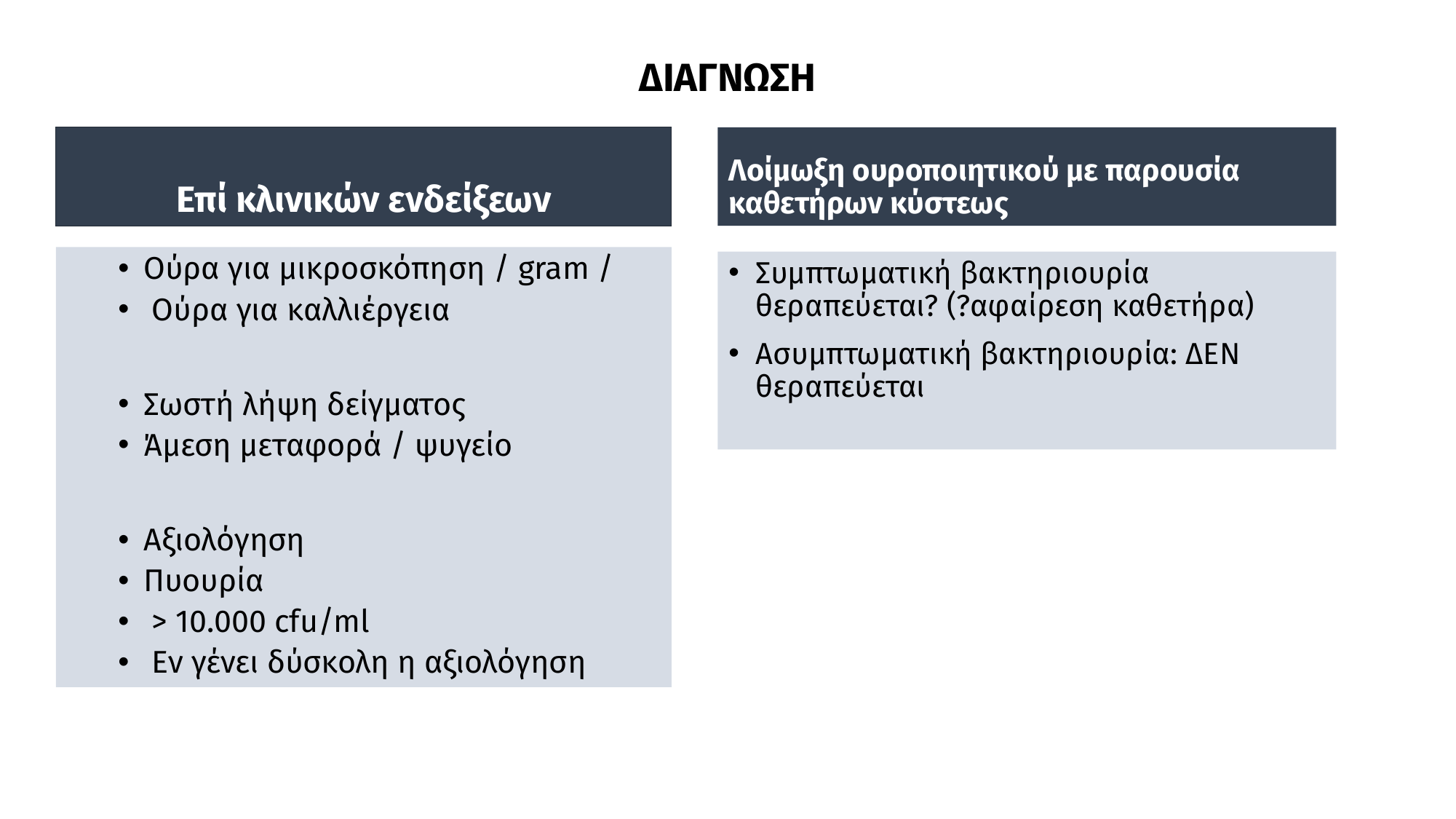

# ΔΙΑΓΝΩΣΗ
Επί κλινικών ενδείξεων
Λοίμωξη ουροποιητικού με παρουσία καθετήρων κύστεως
Oύρα για μικροσκόπηση / gram /
 Oύρα για καλλιέργεια

Σωστή λήψη δείγματος
Άμεση μεταφορά / ψυγείο

Αξιολόγηση
Πυουρία
 > 10.000 cfu/ml
 Εν γένει δύσκολη η αξιολόγηση

Συμπτωματική βακτηριουρία θεραπεύεται? (?αφαίρεση καθετήρα)
Ασυμπτωματική βακτηριουρία: ΔΕΝ θεραπεύεται